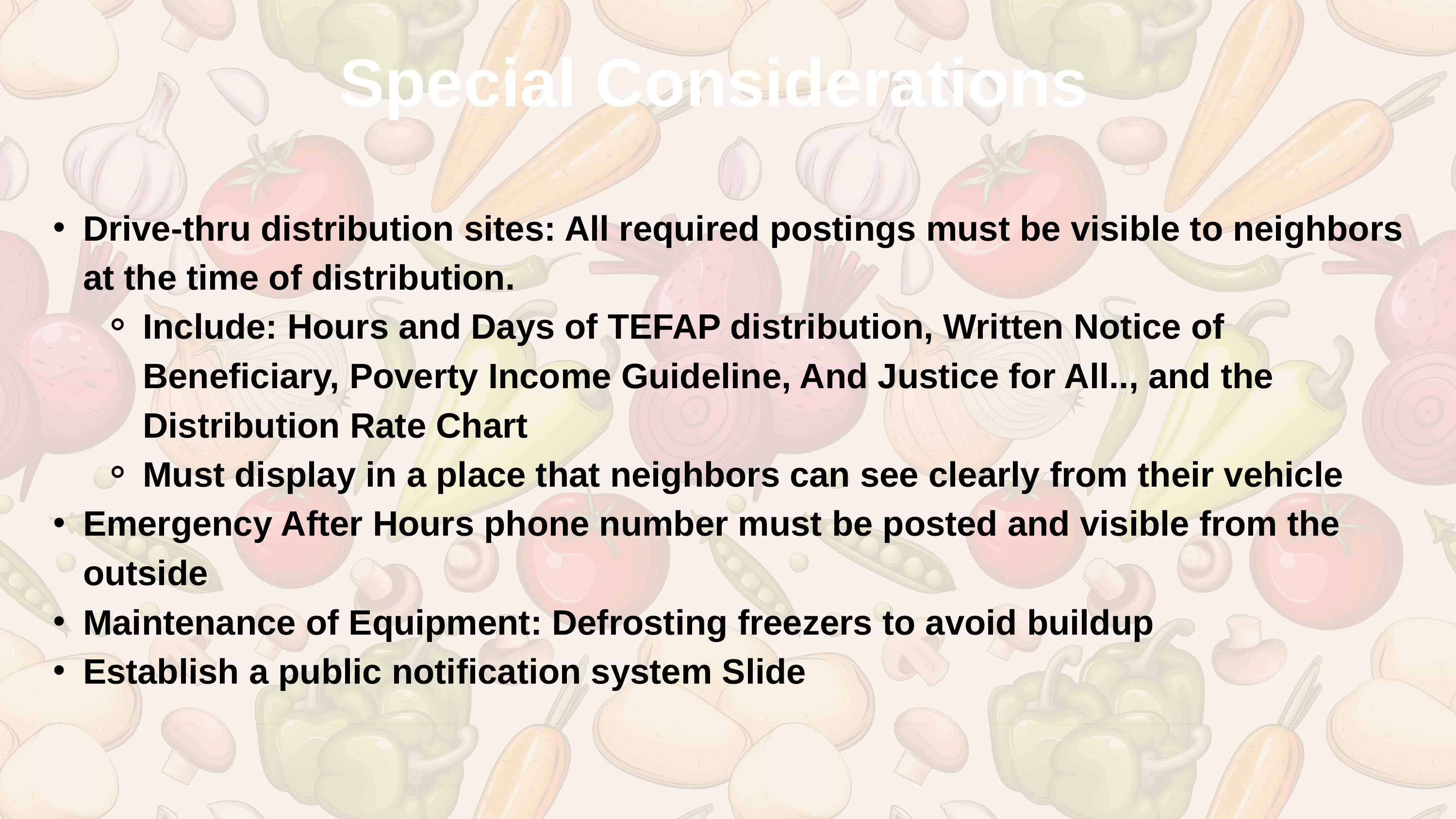

Special Considerations
Drive-thru distribution sites: All required postings must be visible to neighbors at the time of distribution.
Include: Hours and Days of TEFAP distribution, Written Notice of Beneficiary, Poverty Income Guideline, And Justice for All.., and the Distribution Rate Chart
Must display in a place that neighbors can see clearly from their vehicle
Emergency After Hours phone number must be posted and visible from the outside
Maintenance of Equipment: Defrosting freezers to avoid buildup
Establish a public notification system Slide